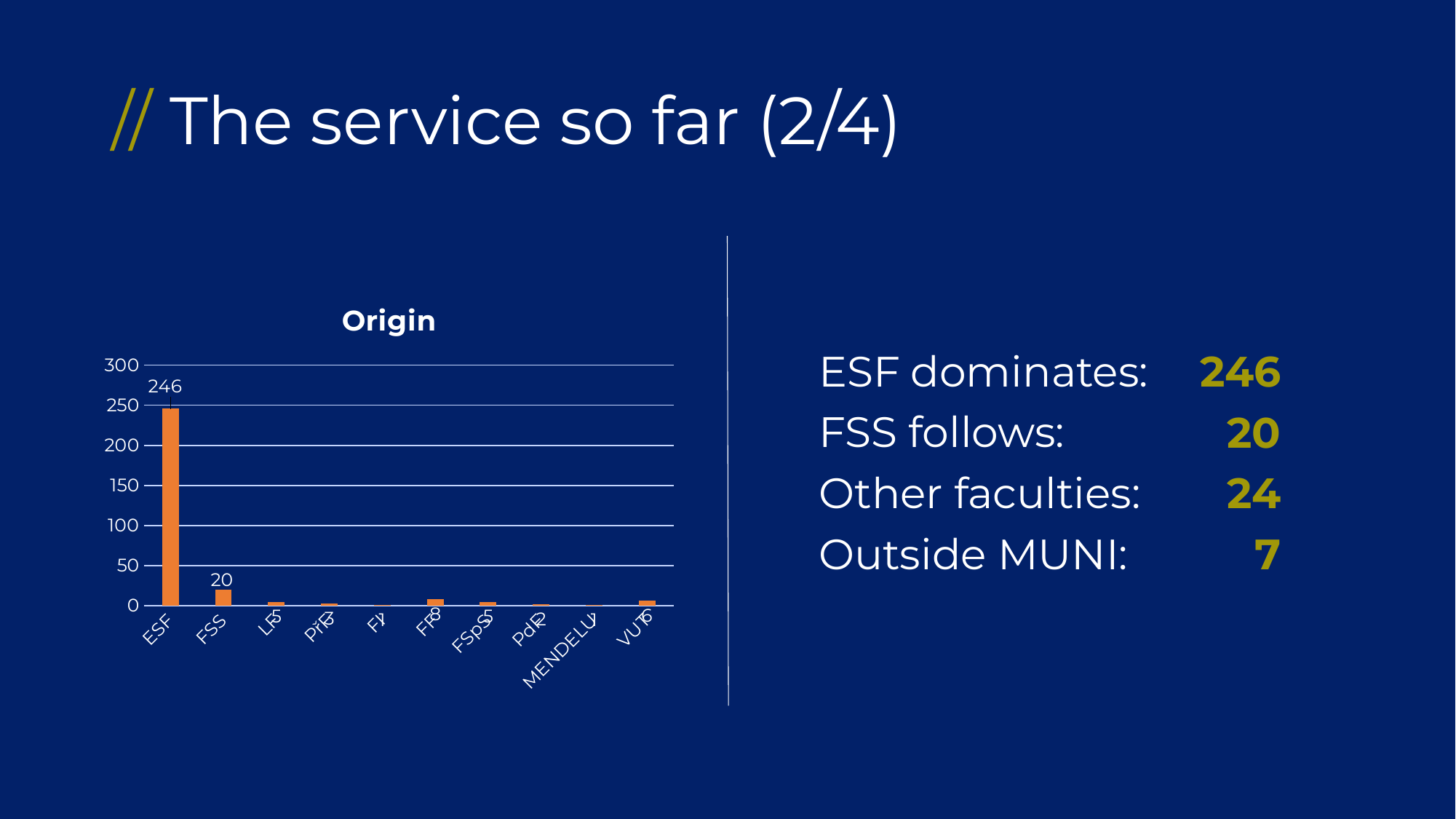

# // The service so far (2/4)

### Chart: Origin

| Category | Původ |
|---|---|
| ESF | 246.0 |
| FSS | 20.0 |
| LF | 5.0 |
| PřF | 3.0 |
| FI | 1.0 |
| FF | 8.0 |
| FSpS | 5.0 |
| PdF | 2.0 |
| MENDELU | 1.0 |
| VUT | 6.0 |
ESF dominates:
FSS follows:
Other faculties:
Outside MUNI:

246
20
24
7